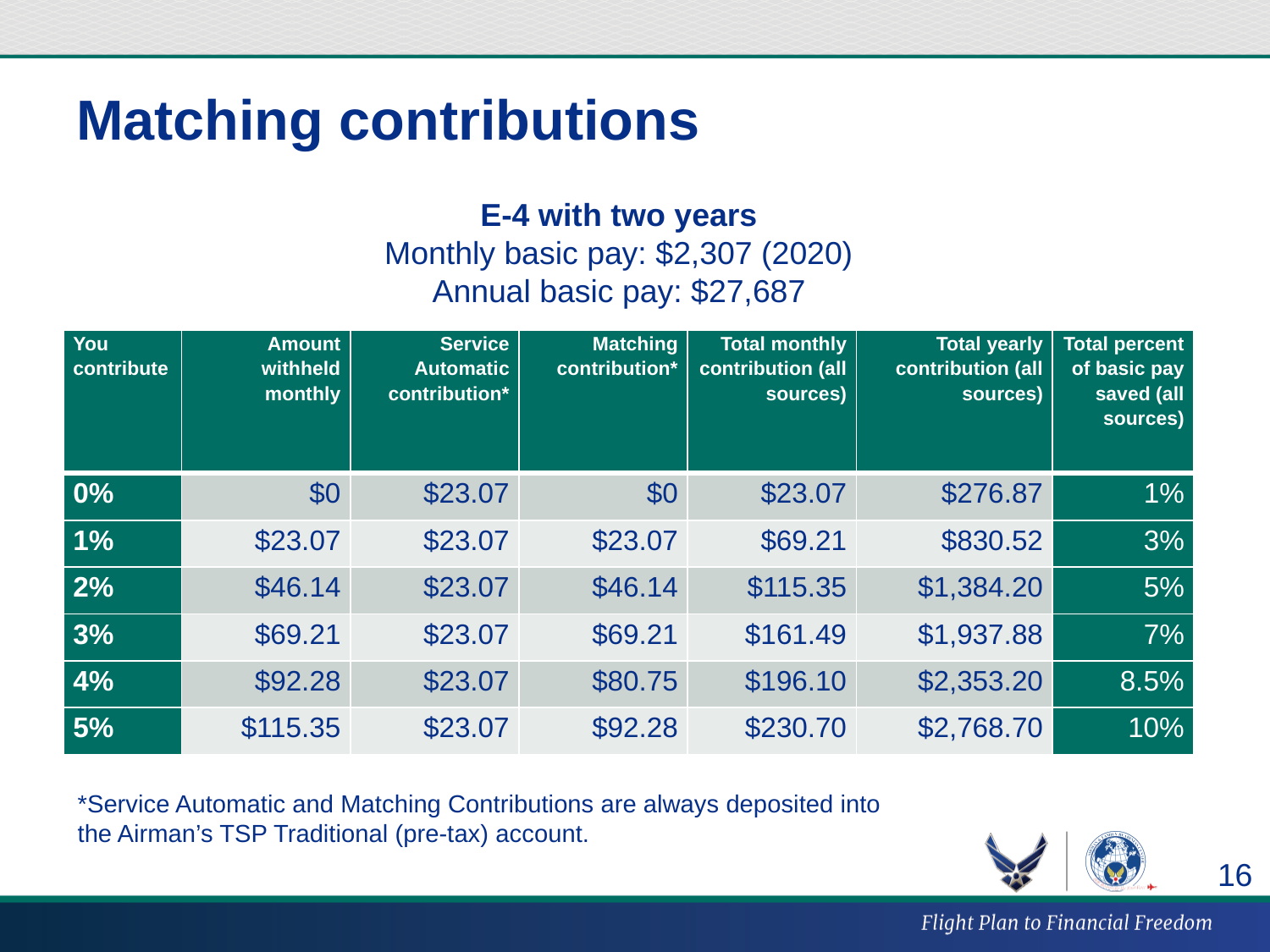

# Matching contributions
E-4 with two years
Monthly basic pay: $2,307 (2020)
Annual basic pay: $27,687
| You contribute | Amount withheld monthly | Service Automatic contribution\* | Matching contribution\* | Total monthly contribution (all sources) | Total yearly contribution (all sources) | Total percent of basic pay saved (all sources) |
| --- | --- | --- | --- | --- | --- | --- |
| 0% | $0 | $23.07 | $0 | $23.07 | $276.87 | 1% |
| 1% | $23.07 | $23.07 | $23.07 | $69.21 | $830.52 | 3% |
| 2% | $46.14 | $23.07 | $46.14 | $115.35 | $1,384.20 | 5% |
| 3% | $69.21 | $23.07 | $69.21 | $161.49 | $1,937.88 | 7% |
| 4% | $92.28 | $23.07 | $80.75 | $196.10 | $2,353.20 | 8.5% |
| 5% | $115.35 | $23.07 | $92.28 | $230.70 | $2,768.70 | 10% |
*Service Automatic and Matching Contributions are always deposited into the Airman’s TSP Traditional (pre-tax) account.